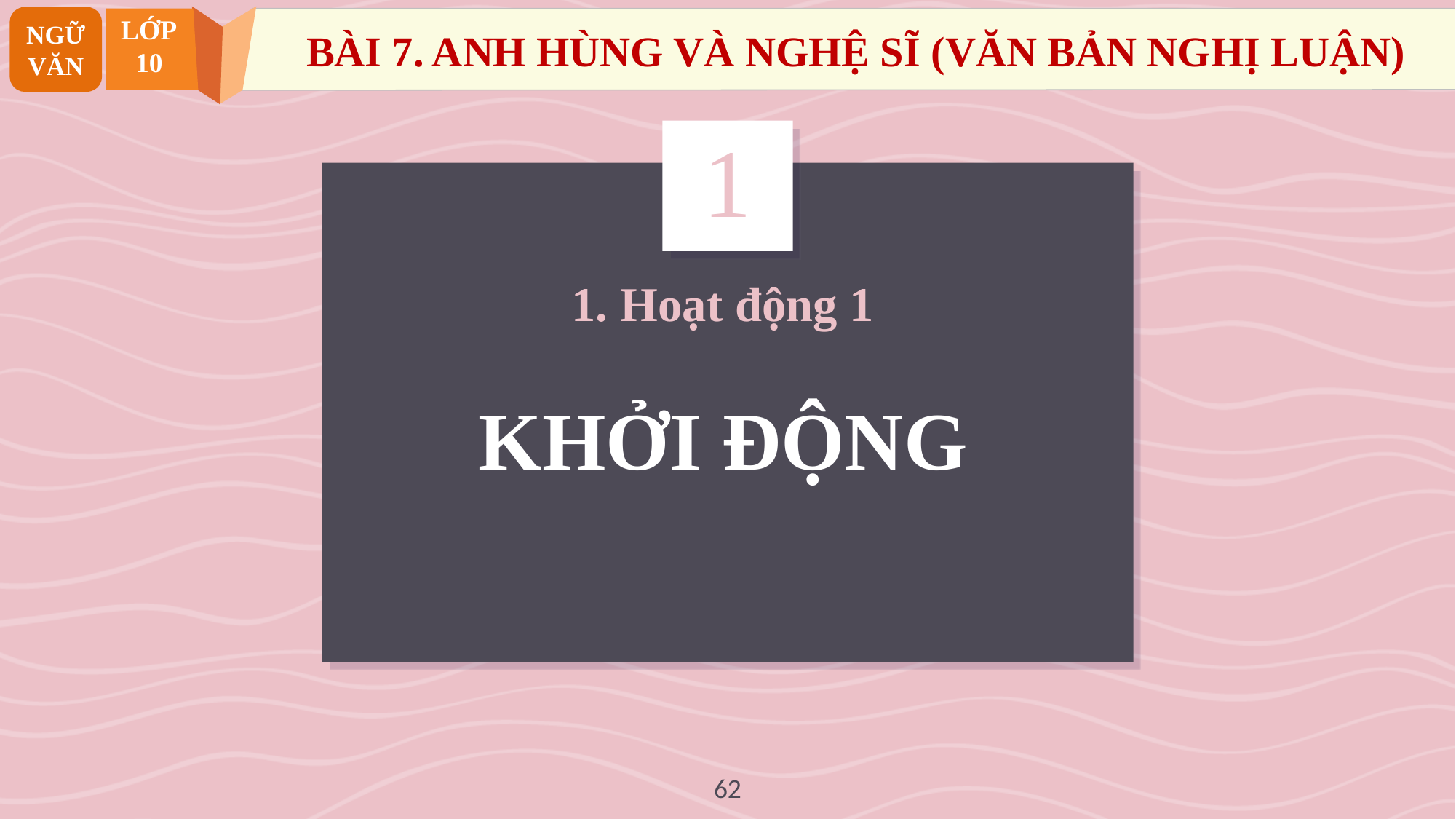

NGỮ VĂN

LỚP
10
BÀI 7. ANH HÙNG VÀ NGHỆ SĨ (VĂN BẢN NGHỊ LUẬN)
1
1. Hoạt động 1
# KHỞI ĐỘNG
62